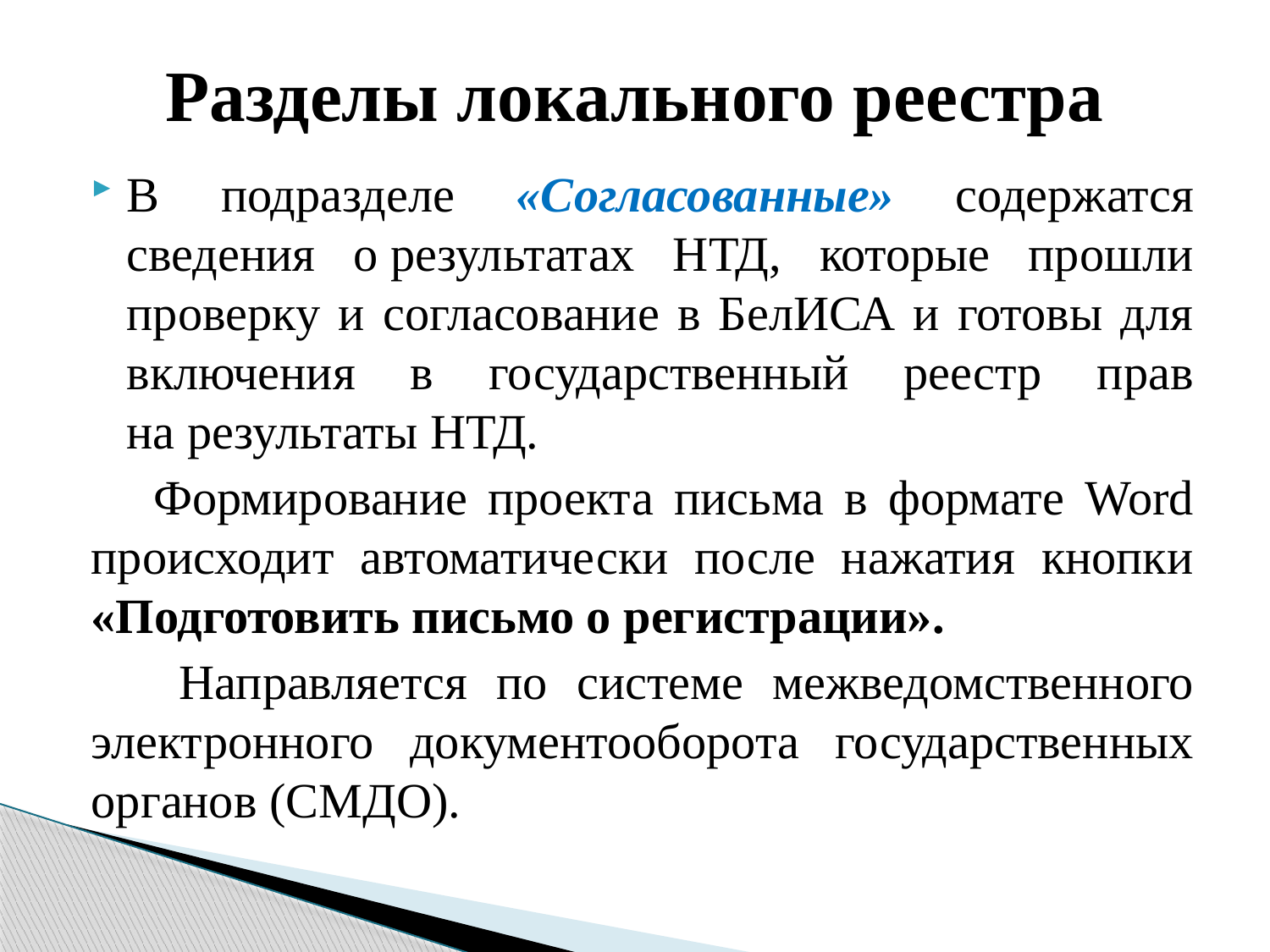

# Разделы локального реестра
В подразделе «Согласованные» содержатся сведения о результатах НТД, которые прошли проверку и согласование в БелИСА и готовы для включения в государственный реестр прав на результаты НТД.
   Формирование проекта письма в формате Word происходит автоматически после нажатия кнопки «Подготовить письмо о регистрации».
   Направляется по системе межведомственного электронного документооборота государственных органов (СМДО).